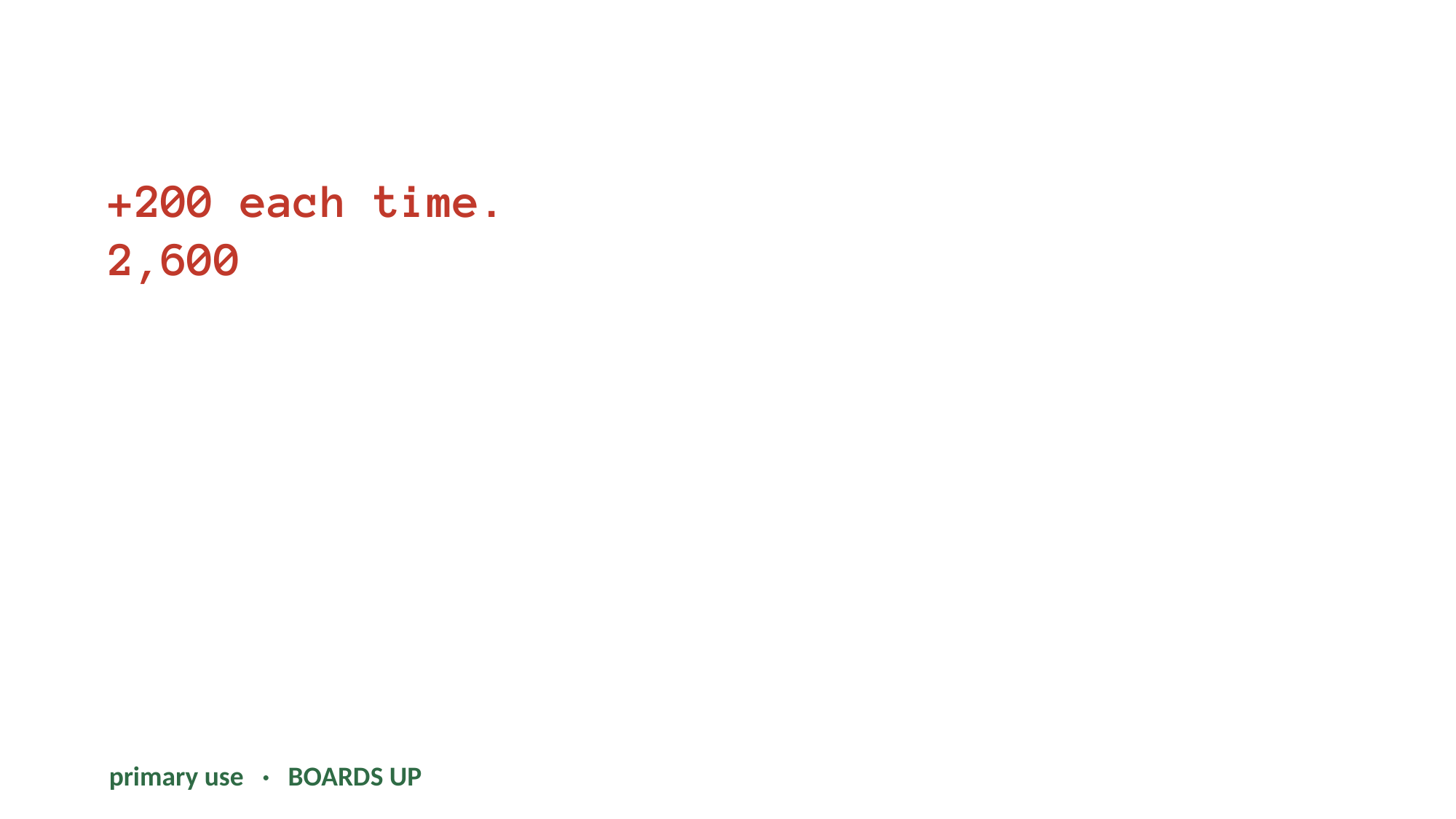

+200 each time.
2,600
primary use   ·   BOARDS UP